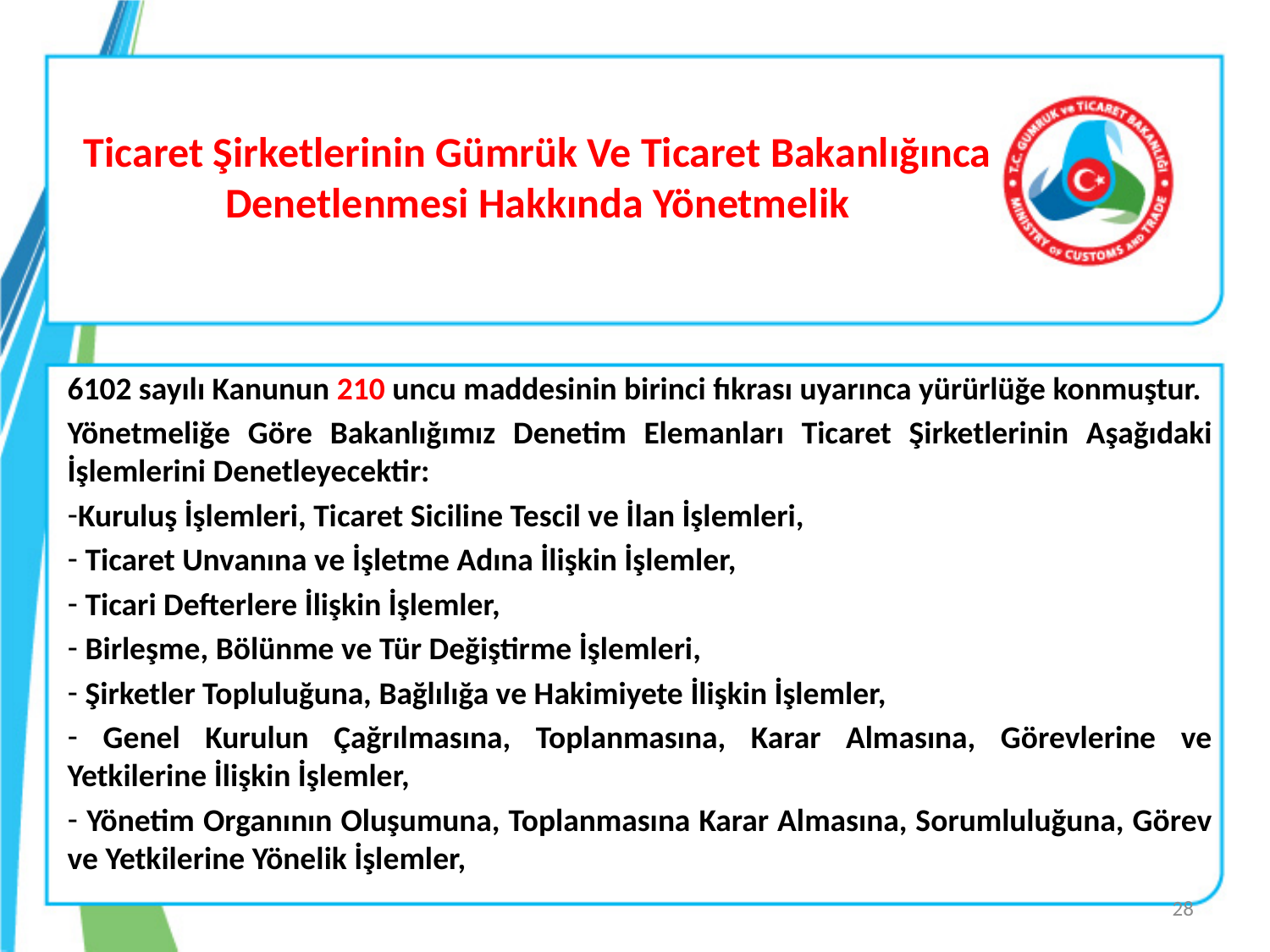

# Ticaret Şirketlerinin Gümrük Ve Ticaret Bakanlığınca Denetlenmesi Hakkında Yönetmelik
6102 sayılı Kanunun 210 uncu maddesinin birinci fıkrası uyarınca yürürlüğe konmuştur.
Yönetmeliğe Göre Bakanlığımız Denetim Elemanları Ticaret Şirketlerinin Aşağıdaki İşlemlerini Denetleyecektir:
Kuruluş İşlemleri, Ticaret Siciline Tescil ve İlan İşlemleri,
 Ticaret Unvanına ve İşletme Adına İlişkin İşlemler,
 Ticari Defterlere İlişkin İşlemler,
 Birleşme, Bölünme ve Tür Değiştirme İşlemleri,
 Şirketler Topluluğuna, Bağlılığa ve Hakimiyete İlişkin İşlemler,
 Genel Kurulun Çağrılmasına, Toplanmasına, Karar Almasına, Görevlerine ve Yetkilerine İlişkin İşlemler,
 Yönetim Organının Oluşumuna, Toplanmasına Karar Almasına, Sorumluluğuna, Görev ve Yetkilerine Yönelik İşlemler,

28